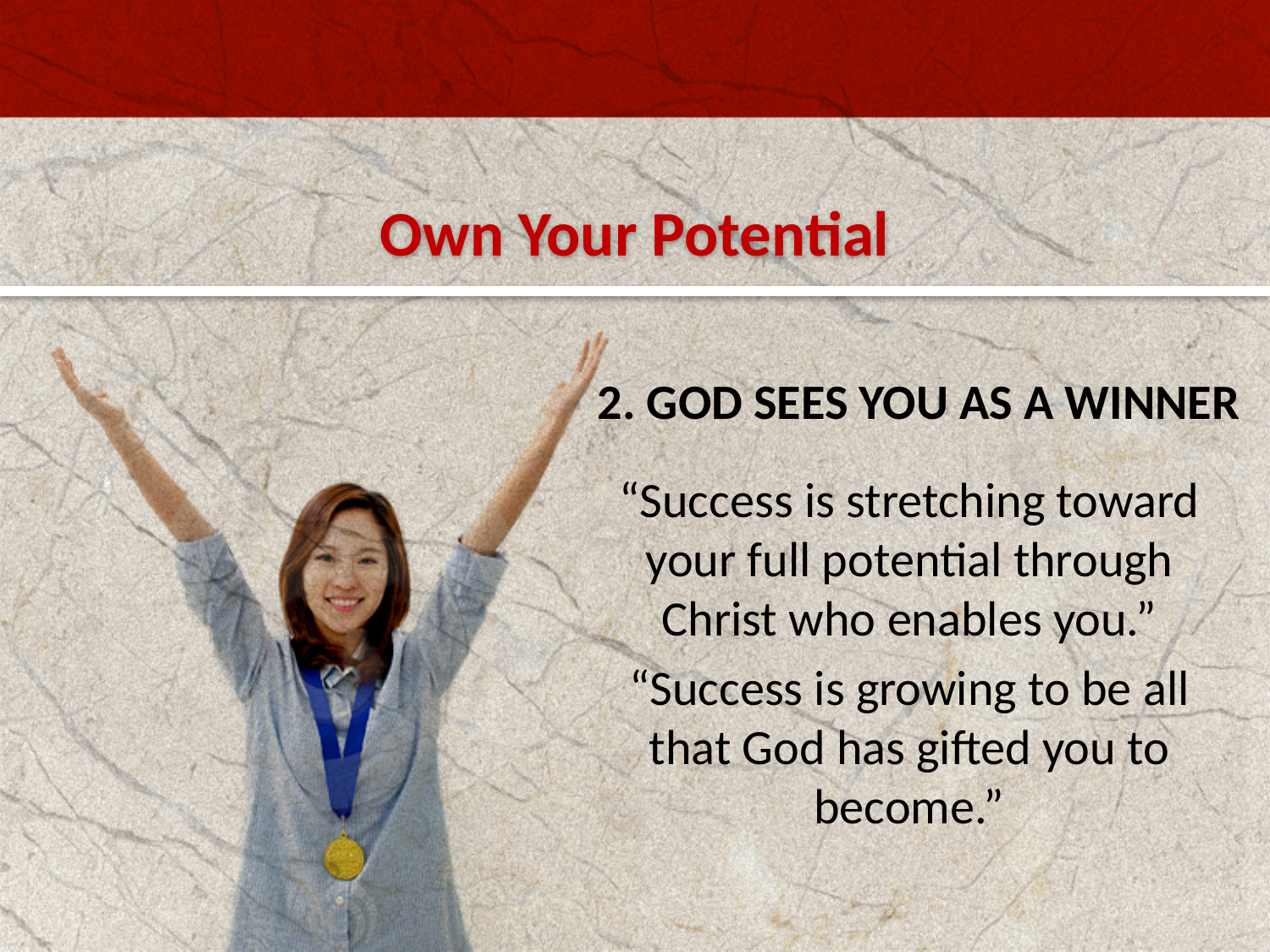

Own Your Potential

2. GOD SEES YOU AS A WINNER
“Success is stretching toward your full potential through Christ who enables you.”
“Success is growing to be all that God has gifted you to become.”